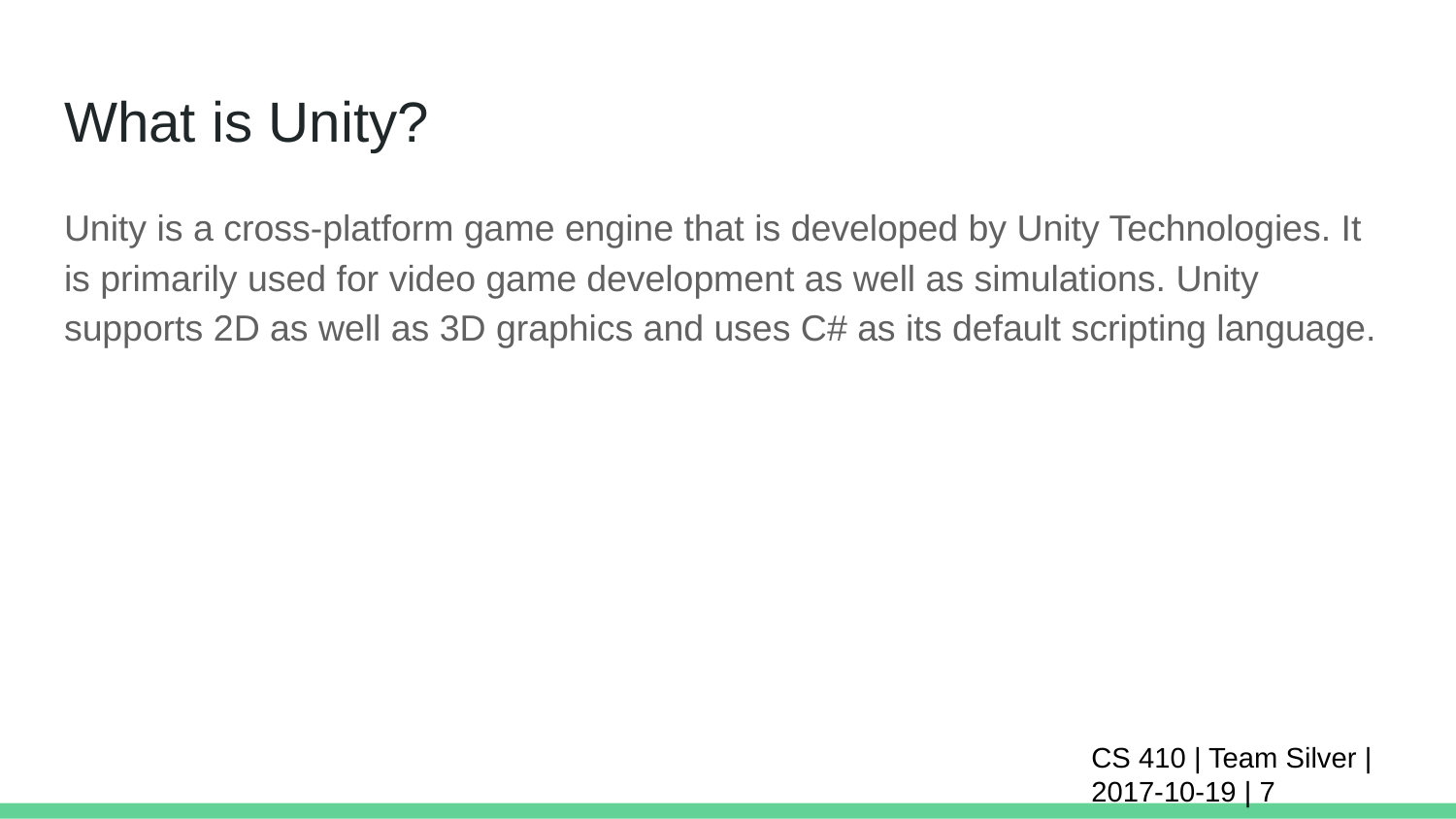

# What is Unity?
Unity is a cross-platform game engine that is developed by Unity Technologies. It is primarily used for video game development as well as simulations. Unity supports 2D as well as 3D graphics and uses C# as its default scripting language.
CS 410 | Team Silver | 2017-10-19 | 7